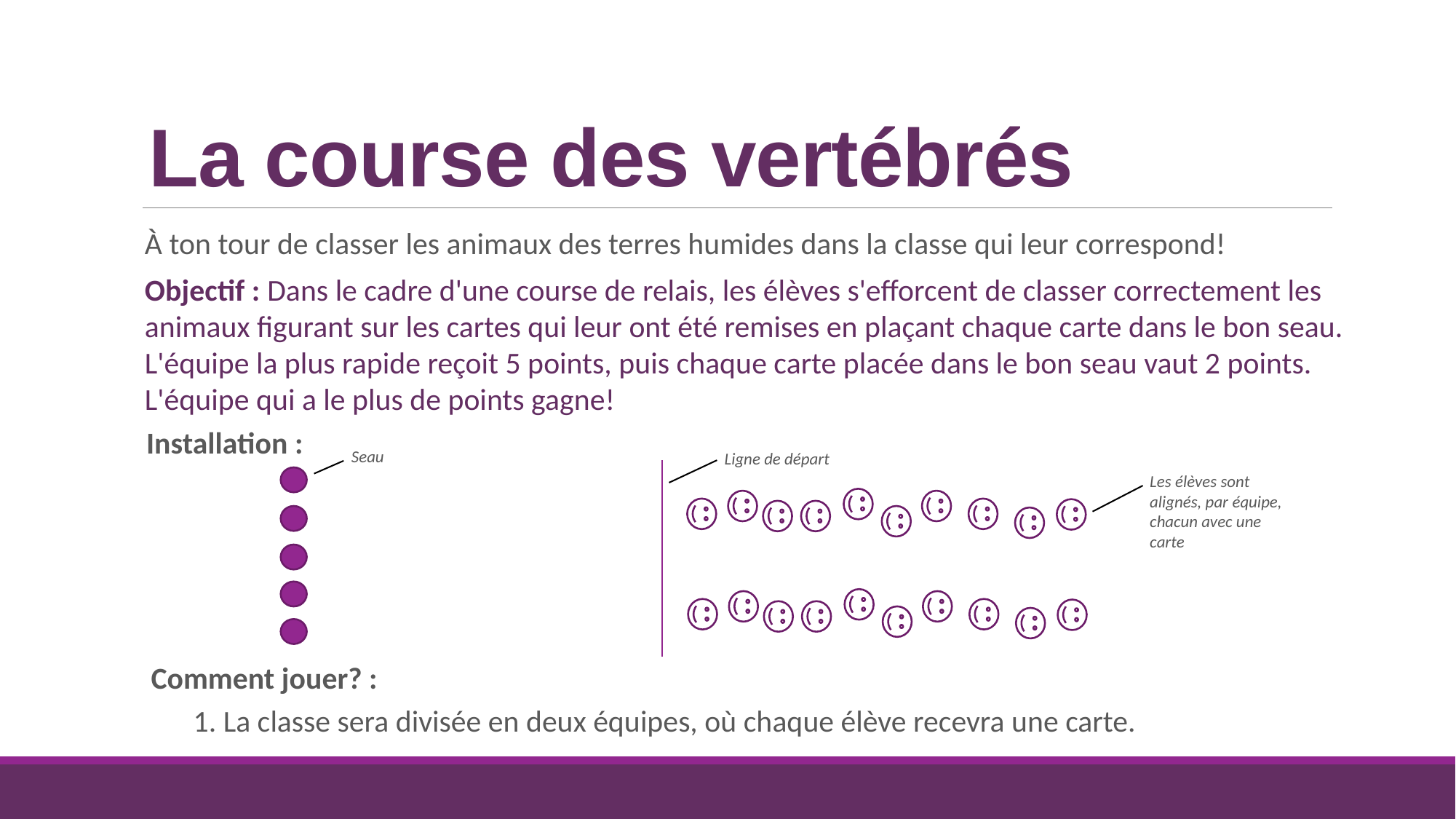

La course des vertébrés
À ton tour de classer les animaux des terres humides dans la classe qui leur correspond!
Objectif : Dans le cadre d'une course de relais, les élèves s'efforcent de classer correctement les animaux figurant sur les cartes qui leur ont été remises en plaçant chaque carte dans le bon seau. L'équipe la plus rapide reçoit 5 points, puis chaque carte placée dans le bon seau vaut 2 points. L'équipe qui a le plus de points gagne!
Installation :
Seau
Ligne de départ
Les élèves sont alignés, par équipe, chacun avec une carte

Comment jouer? :
1. La classe sera divisée en deux équipes, où chaque élève recevra une carte.